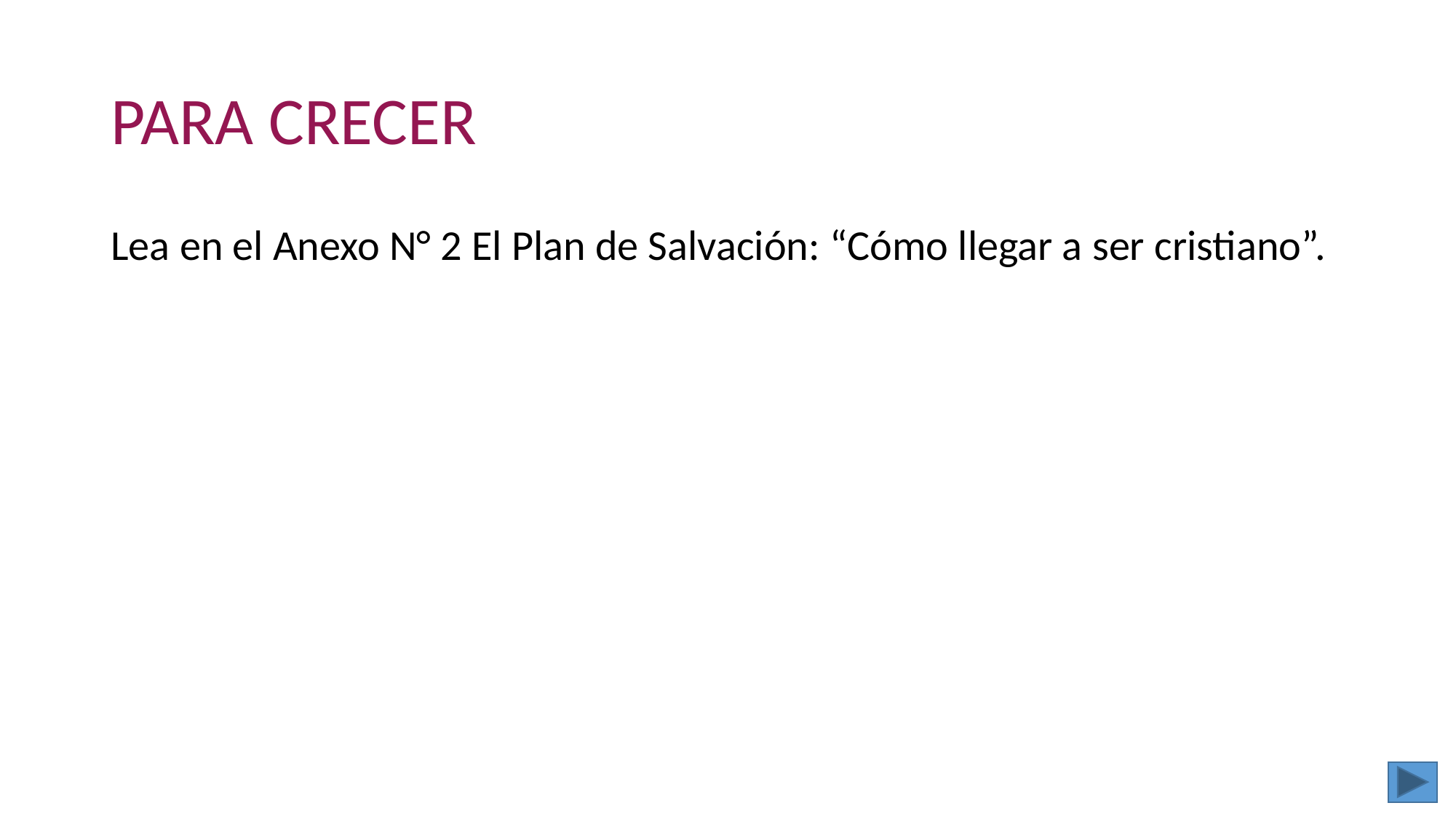

# PARA CRECER
Lea en el Anexo N° 2 El Plan de Salvación: “Cómo llegar a ser cristiano”.